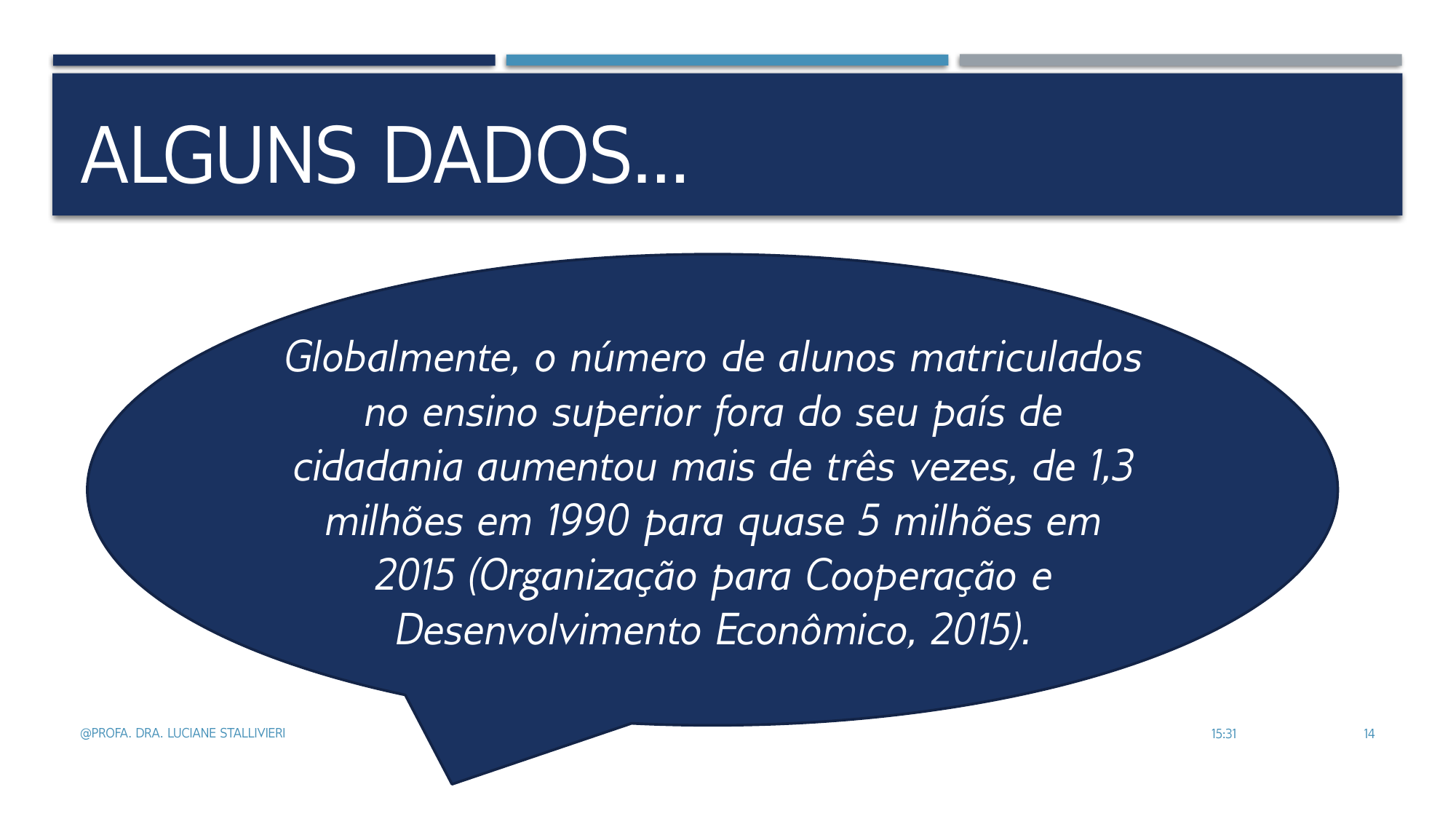

# Alguns dados…
Globalmente, o número de alunos matriculados no ensino superior fora do seu país de cidadania aumentou mais de três vezes, de 1,3 milhões em 1990 para quase 5 milhões em 2015 (Organização para Cooperação e Desenvolvimento Econômico, 2015).
@Profa. Dra. Luciane Stallivieri
15:31
14